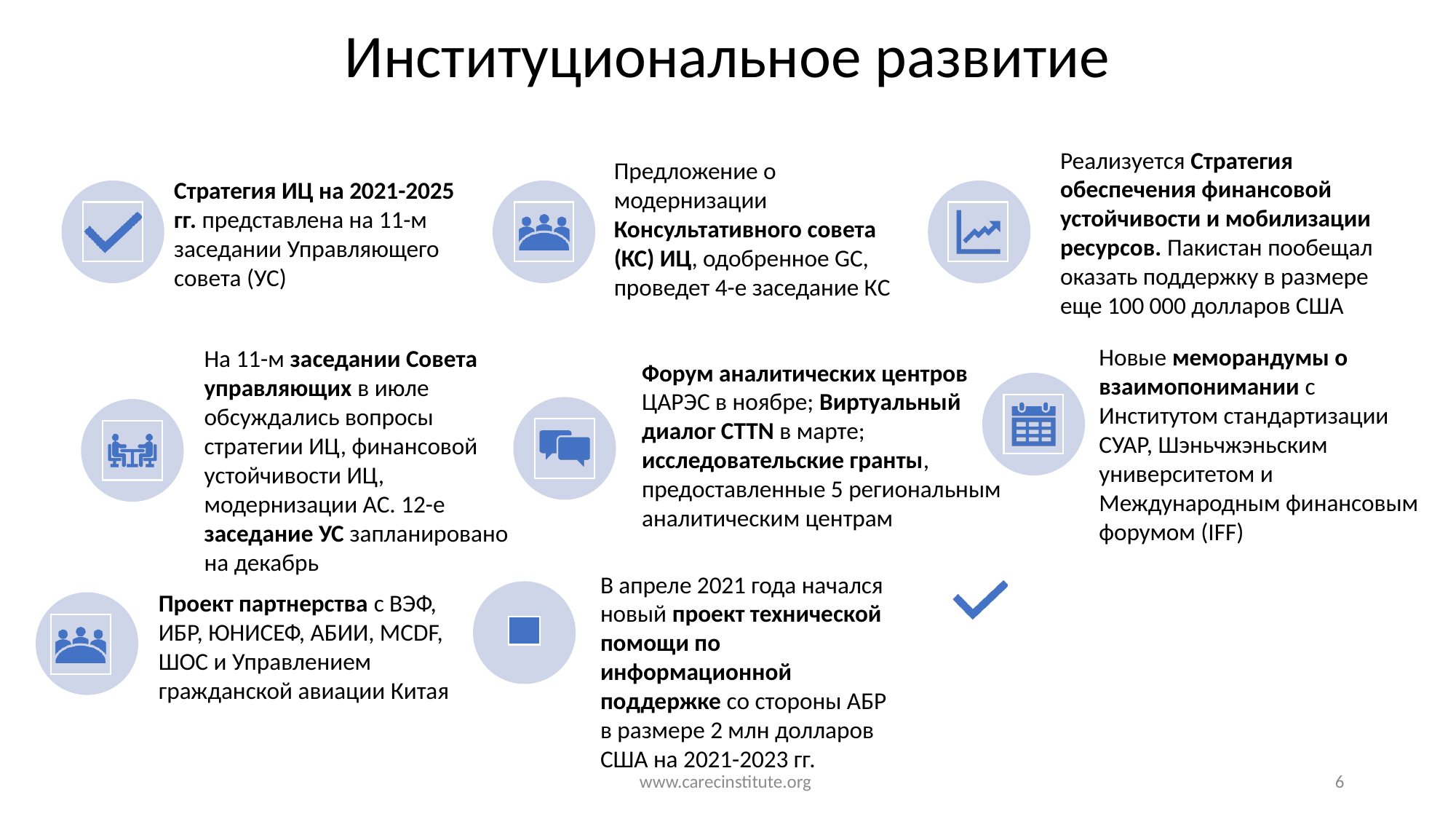

# Институциональное развитие
Стратегия ИЦ на 2021-2025 гг. представлена на 11-м заседании Управляющего совета (УС)
Предложение о модернизации Консультативного совета (КС) ИЦ, одобренное GC, проведет 4-е заседание КC
Реализуется Стратегия обеспечения финансовой устойчивости и мобилизации ресурсов. Пакистан пообещал оказать поддержку в размере еще 100 000 долларов США
На 11-м заседании Совета управляющих в июле обсуждались вопросы стратегии ИЦ, финансовой устойчивости ИЦ, модернизации AC. 12-е заседание УС запланировано на декабрь
Форум аналитических центров ЦАРЭС в ноябре; Виртуальный диалог CTTN в марте; исследовательские гранты, предоставленные 5 региональным аналитическим центрам
Новые меморандумы о взаимопонимании с Институтом стандартизации СУАР, Шэньчжэньским университетом и Международным финансовым форумом (IFF)
Проект партнерства с ВЭФ, ИБР, ЮНИСЕФ, АБИИ, MCDF, ШОС и Управлением гражданской авиации Китая
В апреле 2021 года начался новый проект технической помощи по информационной поддержке со стороны АБР в размере 2 млн долларов США на 2021-2023 гг.

www.carecinstitute.org
6